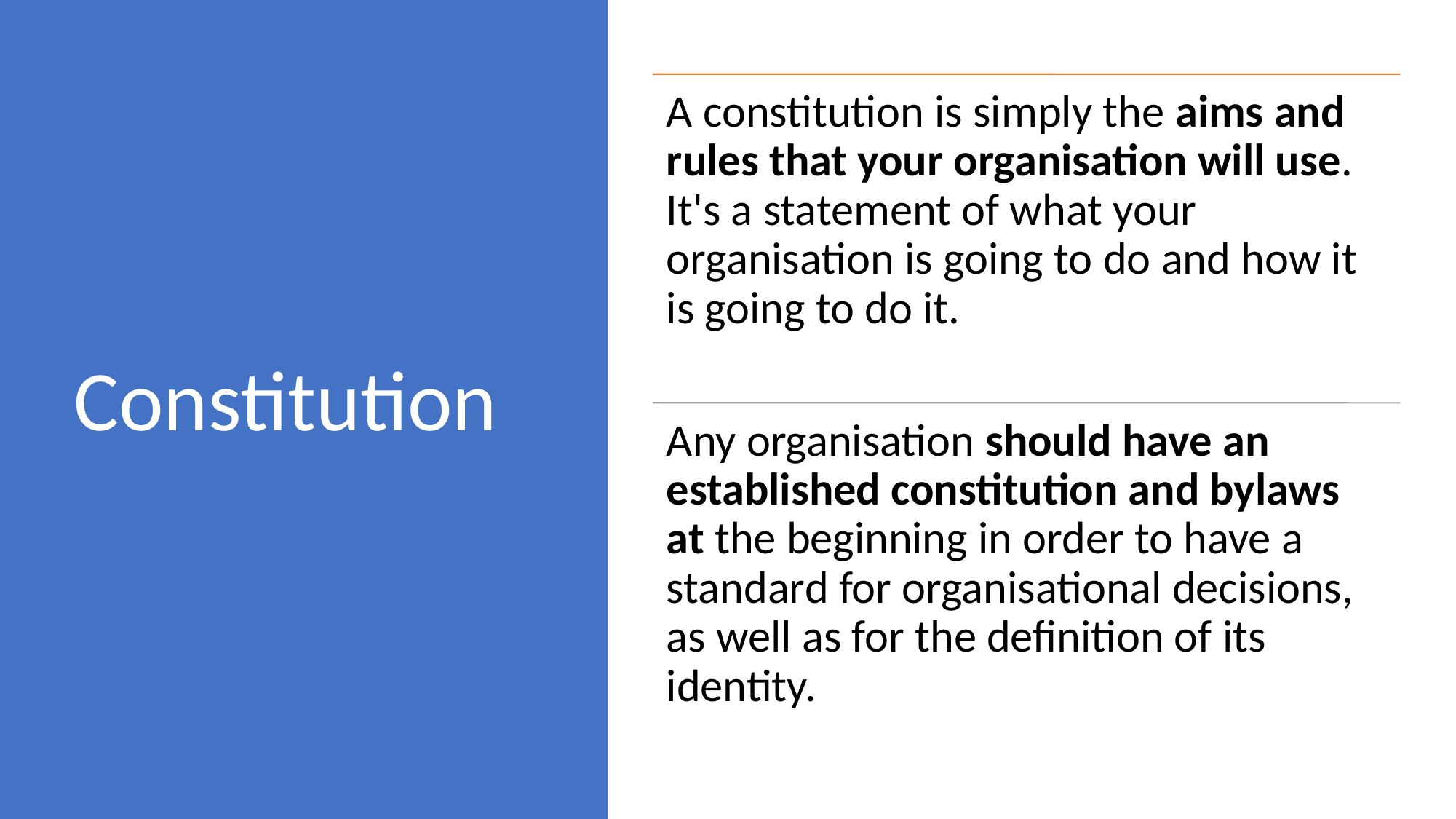

# Constitution
A constitution is simply the aims and rules that your organisation will use. It's a statement of what your organisation is going to do and how it is going to do it.
Any organisation should have an established constitution and bylaws at the beginning in order to have a standard for organisational decisions, as well as for the definition of its identity.